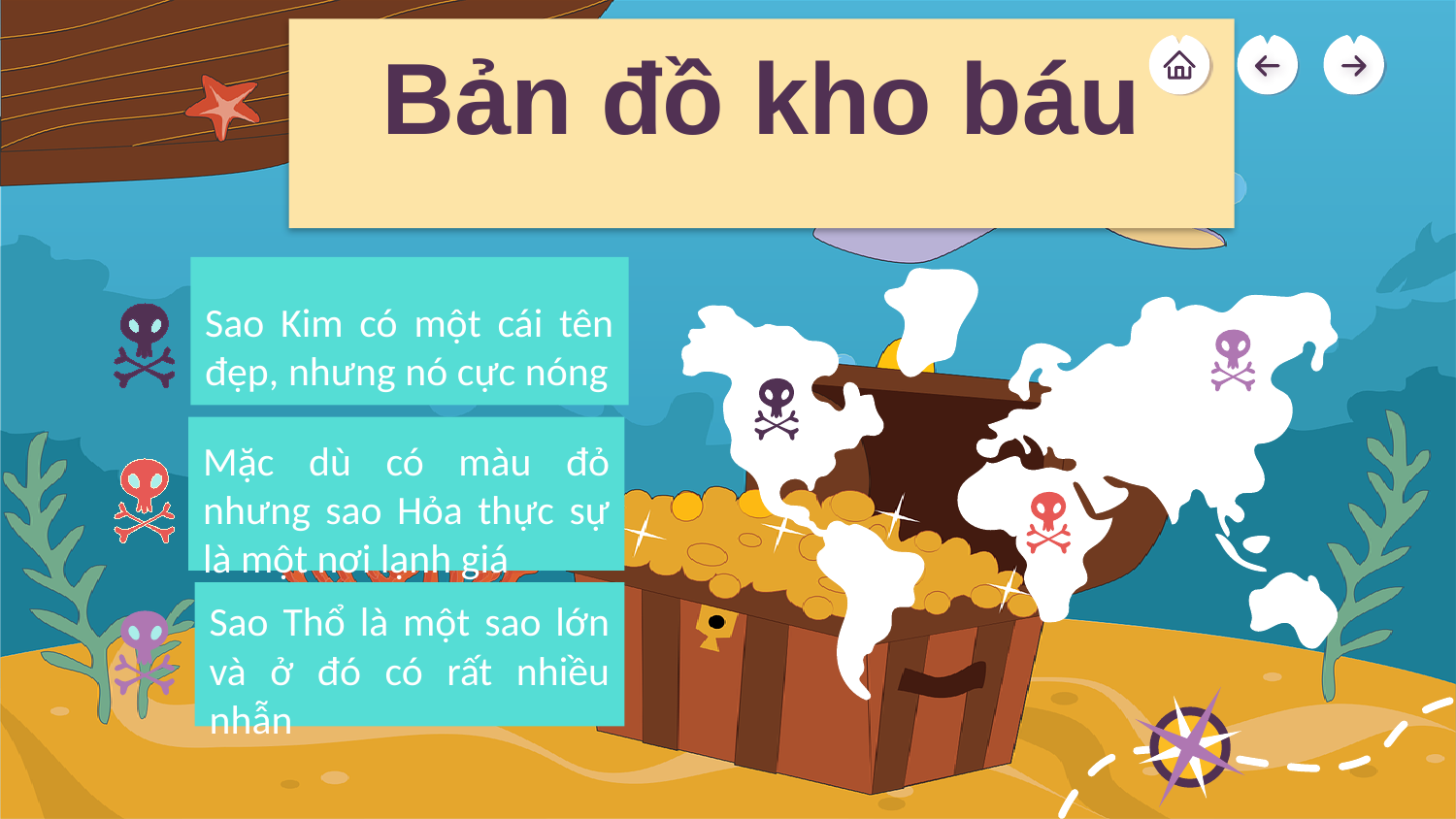

# Bản đồ kho báu

Sao Kim có một cái tên đẹp, nhưng nó cực nóng

Mặc dù có màu đỏ nhưng sao Hỏa thực sự là một nơi lạnh giá

Sao Thổ là một sao lớn và ở đó có rất nhiều nhẫn